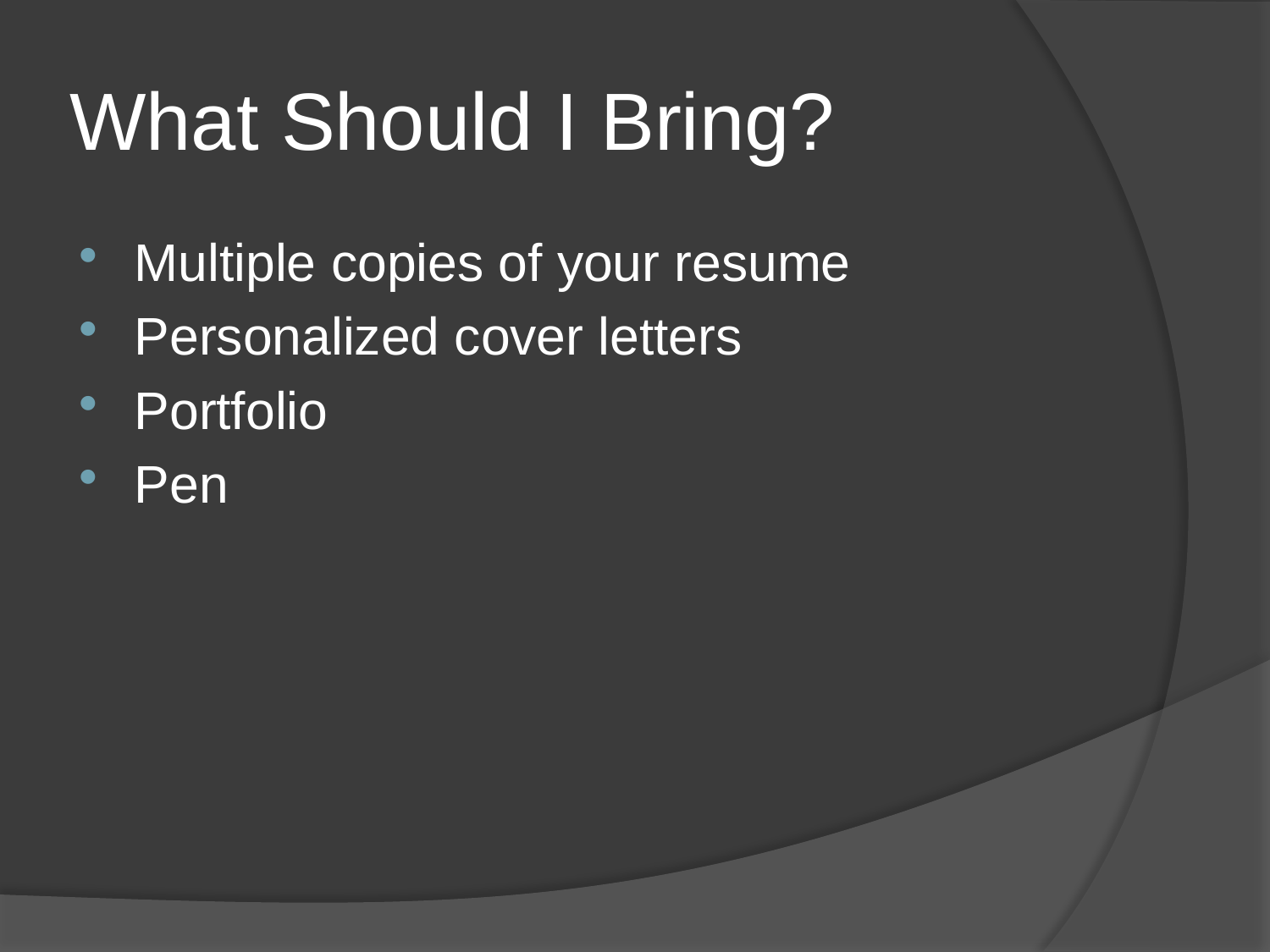

# What Should I Bring?
Multiple copies of your resume
Personalized cover letters
Portfolio
Pen